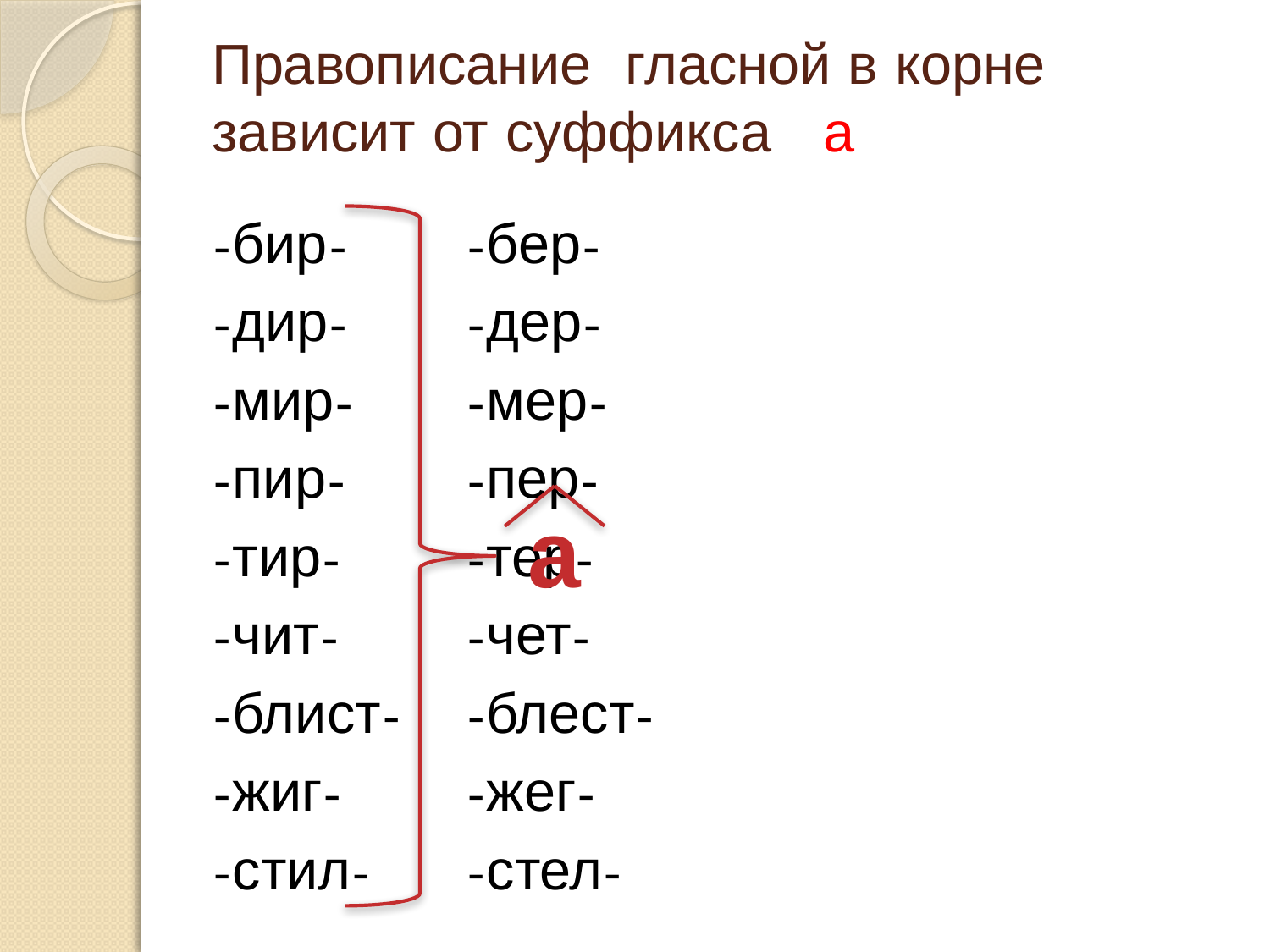

# Правописание  гласной в корне зависит от суффикса   а
-бир-	-бер-
-дир-	-дер-
-мир-	-мер-
-пир-	-пер-
-тир-	-тер-
-чит-	-чет-
-блист-	-блест-
-жиг-	-жег-
-стил-	-стел-

а